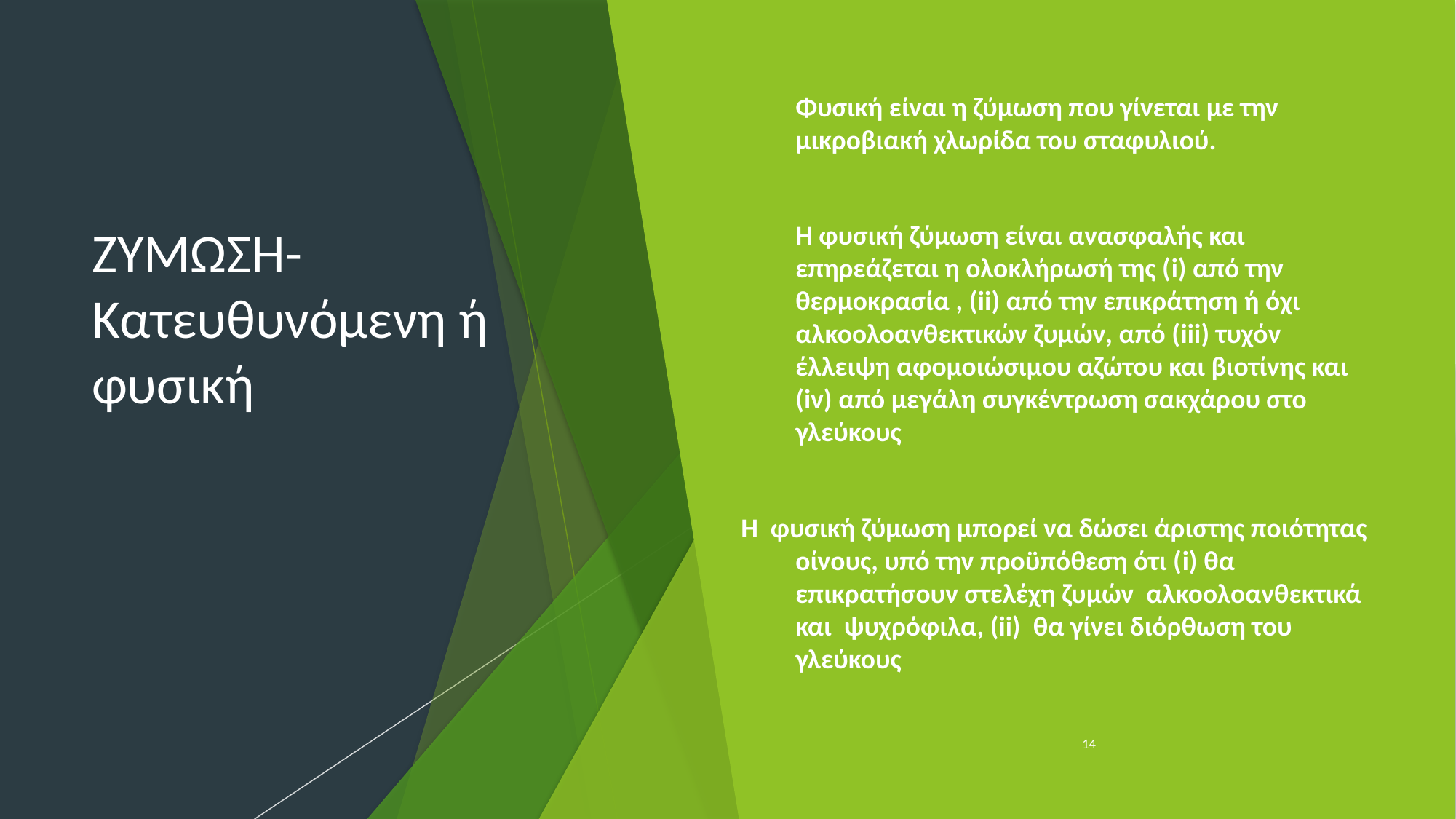

# ΖΥΜΩΣΗ-Κατευθυνόμενη ή φυσική
Φυσική είναι η ζύμωση που γίνεται με την μικροβιακή χλωρίδα του σταφυλιού.

Η φυσική ζύμωση είναι ανασφαλής και επηρεάζεται η ολοκλήρωσή της (i) από την θερμοκρασία , (ii) από την επικράτηση ή όχι αλκοολοανθεκτικών ζυμών, από (iii) τυχόν έλλειψη αφομοιώσιμου αζώτου και βιοτίνης και (iv) από μεγάλη συγκέντρωση σακχάρου στο γλεύκους

Η  φυσική ζύμωση μπορεί να δώσει άριστης ποιότητας οίνους, υπό την προϋπόθεση ότι (i) θα επικρατήσουν στελέχη ζυμών  αλκοολοανθεκτικά και  ψυχρόφιλα, (ii)  θα γίνει διόρθωση του γλεύκους

14